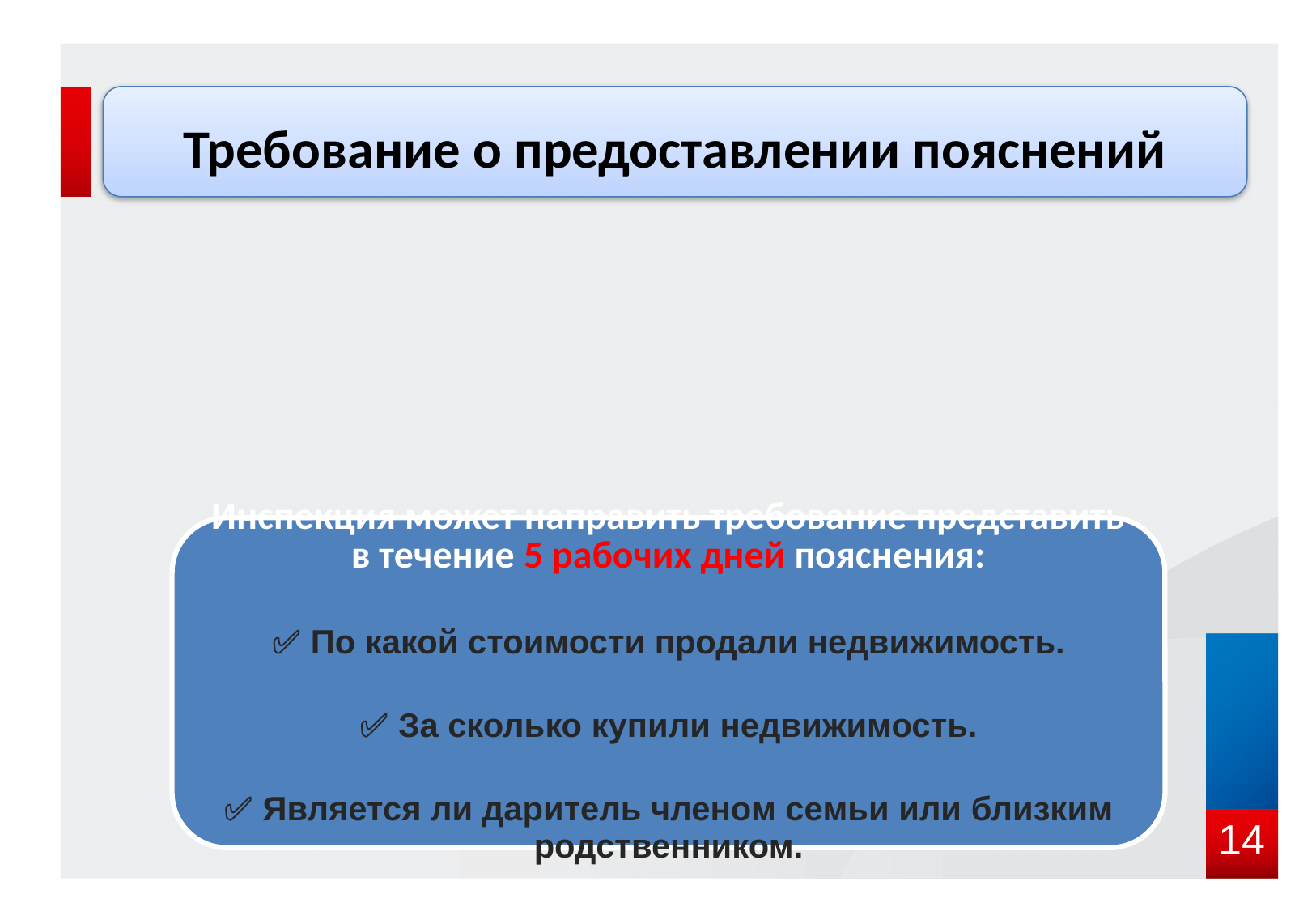

Требование о предоставлении пояснений

Инспекция может направить требование представить в течение 5 рабочих дней пояснения:
✅ По какой стоимости продали недвижимость.
✅ За сколько купили недвижимость.
✅ Является ли даритель членом семьи или близким родственником.
14